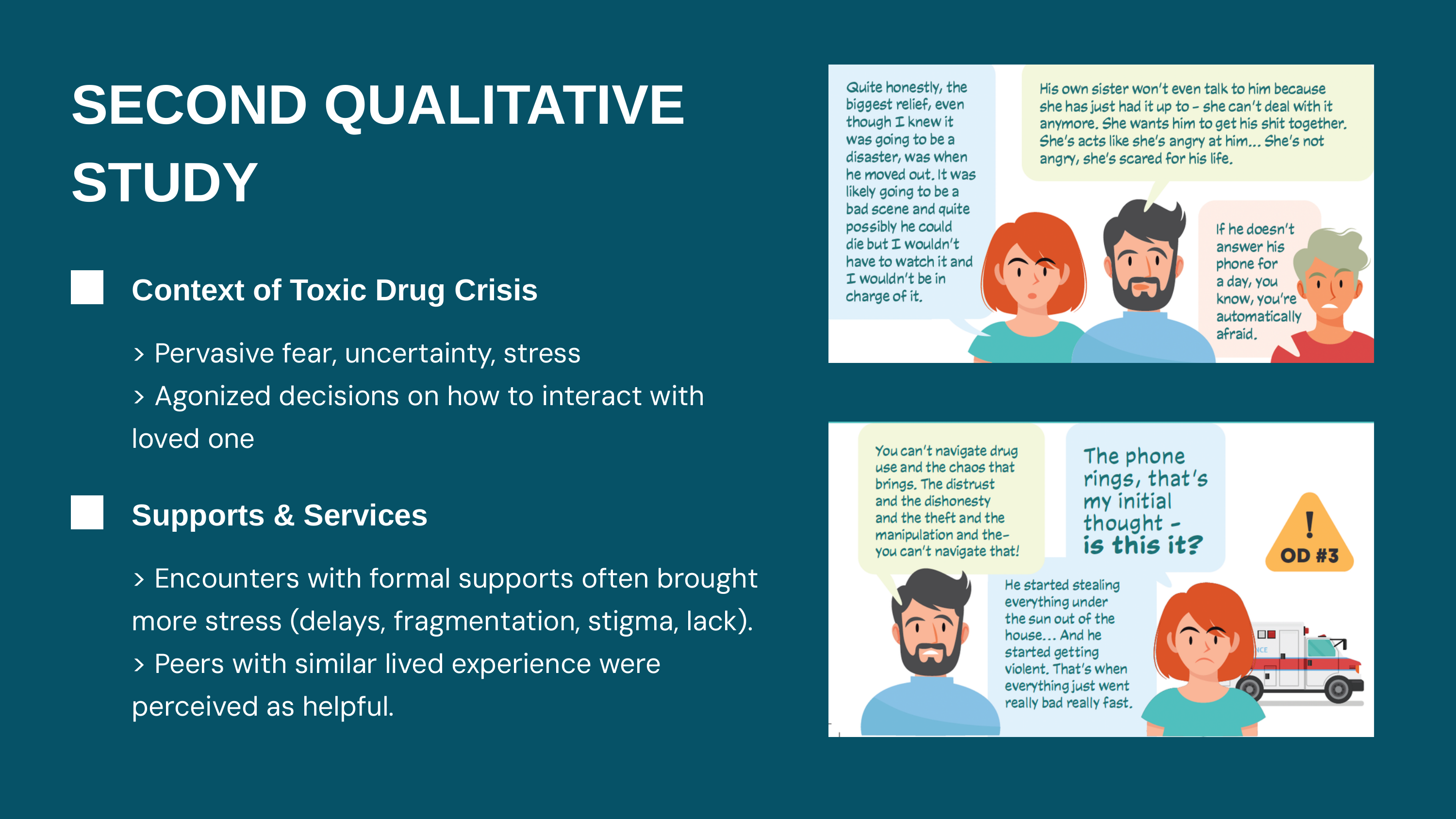

SECOND QUALITATIVE STUDY

Context of Toxic Drug Crisis

> Pervasive fear, uncertainty, stress
> Agonized decisions on how to interact with loved one

Supports & Services

> Encounters with formal supports often brought more stress (delays, fragmentation, stigma, lack).
> Peers with similar lived experience were perceived as helpful.